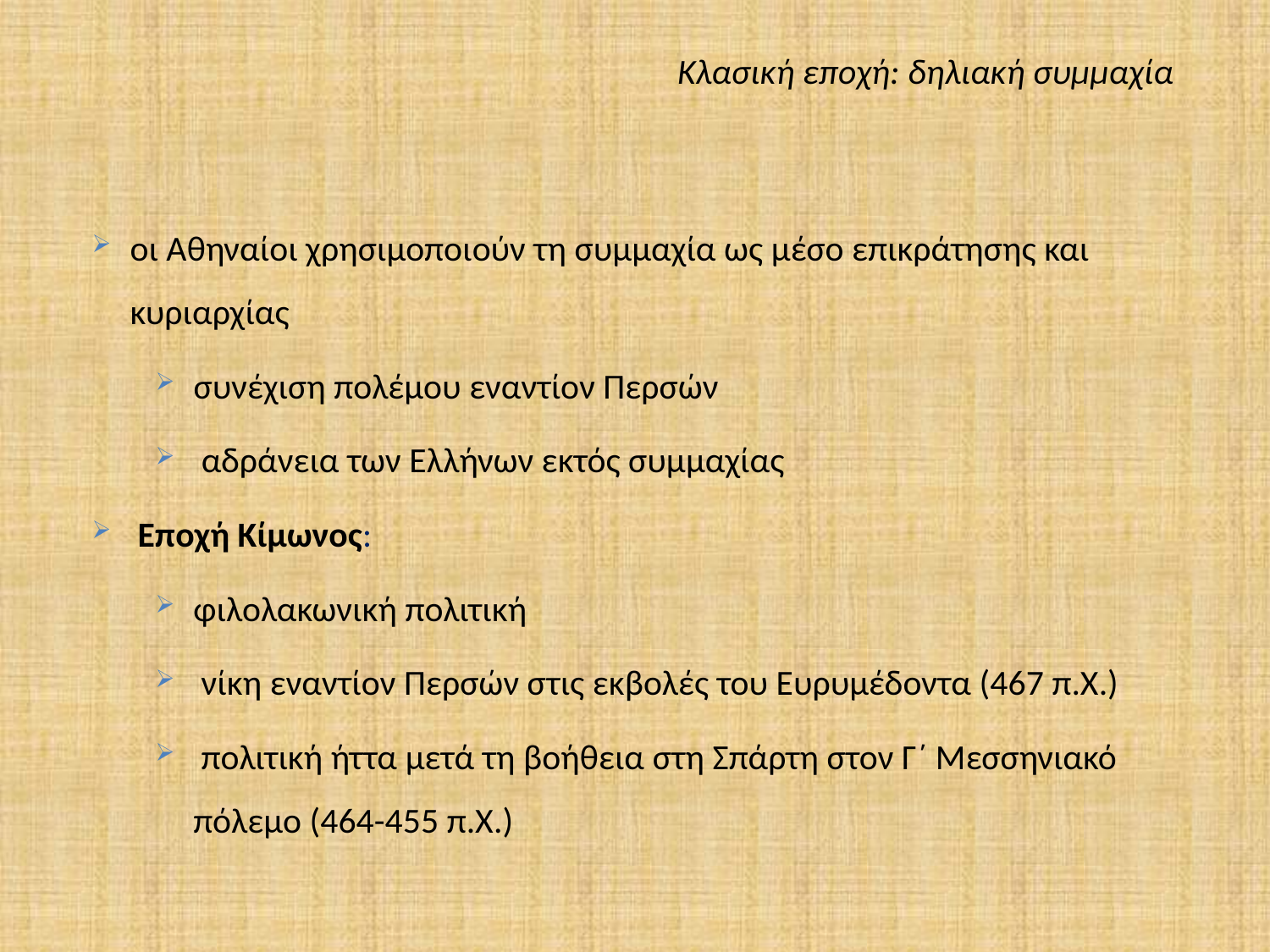

Κλασική εποχή: δηλιακή συμμαχία
οι Αθηναίοι χρησιμοποιούν τη συμμαχία ως μέσο επικράτησης και κυριαρχίας
συνέχιση πολέμου εναντίον Περσών
 αδράνεια των Ελλήνων εκτός συμμαχίας
 Εποχή Κίμωνος:
φιλολακωνική πολιτική
 νίκη εναντίον Περσών στις εκβολές του Ευρυμέδοντα (467 π.Χ.)
 πολιτική ήττα μετά τη βοήθεια στη Σπάρτη στον Γ΄ Μεσσηνιακό πόλεμο (464-455 π.Χ.)